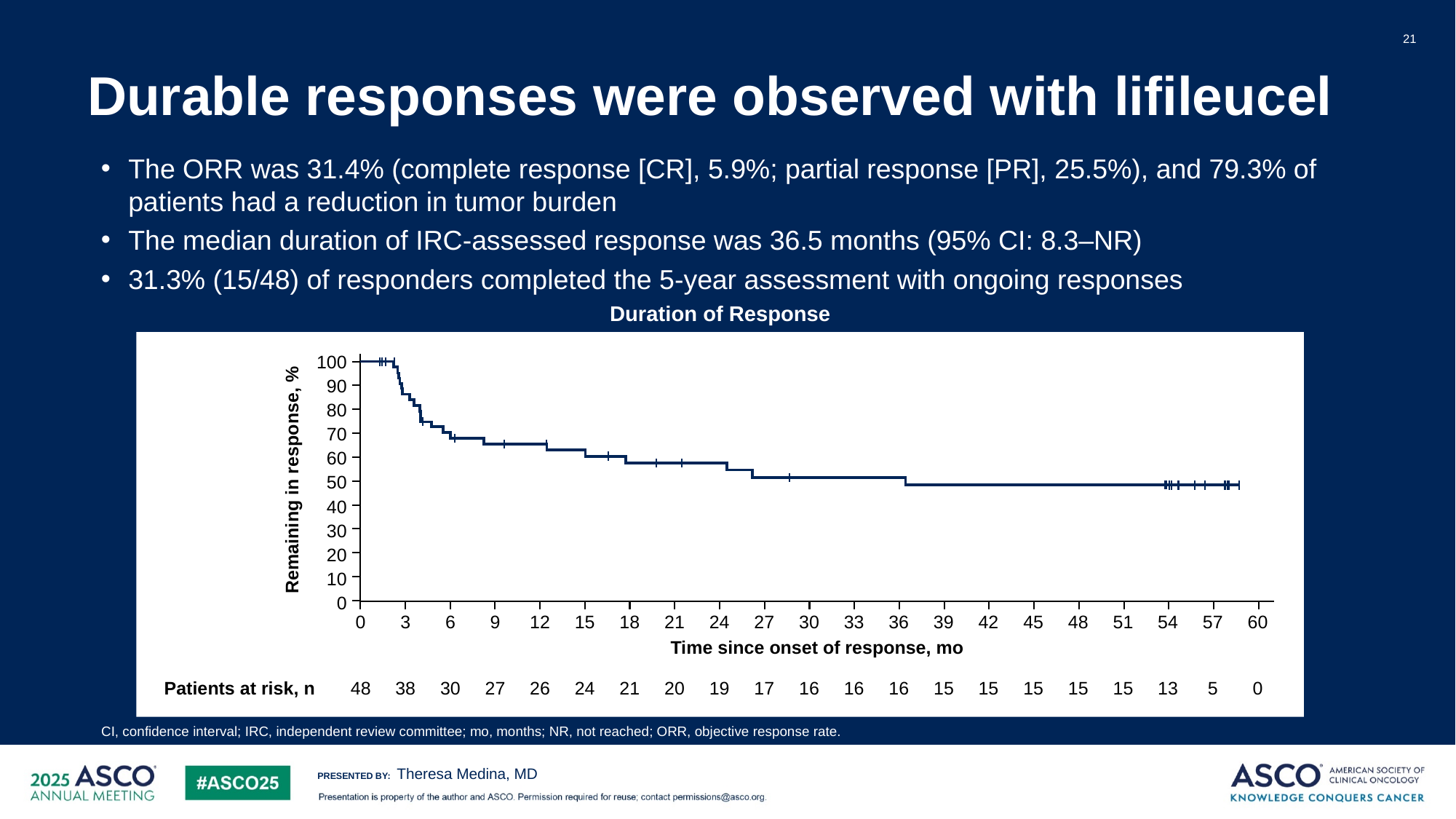

21
# Durable responses were observed with lifileucel
The ORR was 31.4% (complete response [CR], 5.9%; partial response [PR], 25.5%), and 79.3% of patients had a reduction in tumor burden
The median duration of IRC-assessed response was 36.5 months (95% CI: 8.3–NR)
31.3% (15/48) of responders completed the 5-year assessment with ongoing responses
Duration of Response

100
90
80
70
60
50
40
30
20
10
0

Remaining in response, %
0
3
6
9
12
15
18
21
24
27
30
33
36
39
42
45
48
51
54
57
60
Time since onset of response, mo
Patients at risk, n
48
38
30
27
26
24
21
20
19
17
16
16
16
15
15
15
15
15
13
5
0
CI, confidence interval; IRC, independent review committee; mo, months; NR, not reached; ORR, objective response rate.
Theresa Medina, MD